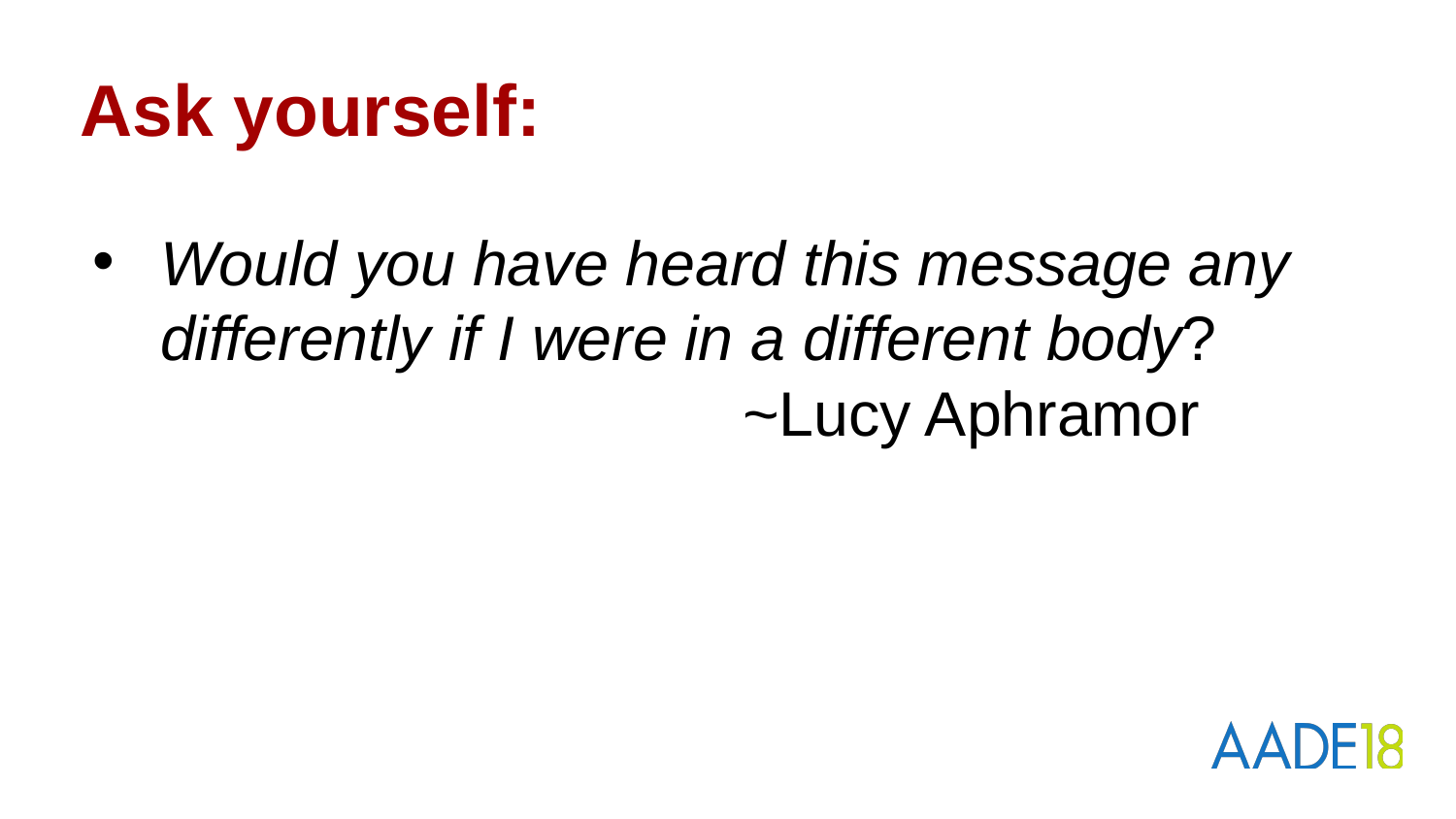

# Ask yourself:
Would you have heard this message any differently if I were in a different body? 					~Lucy Aphramor